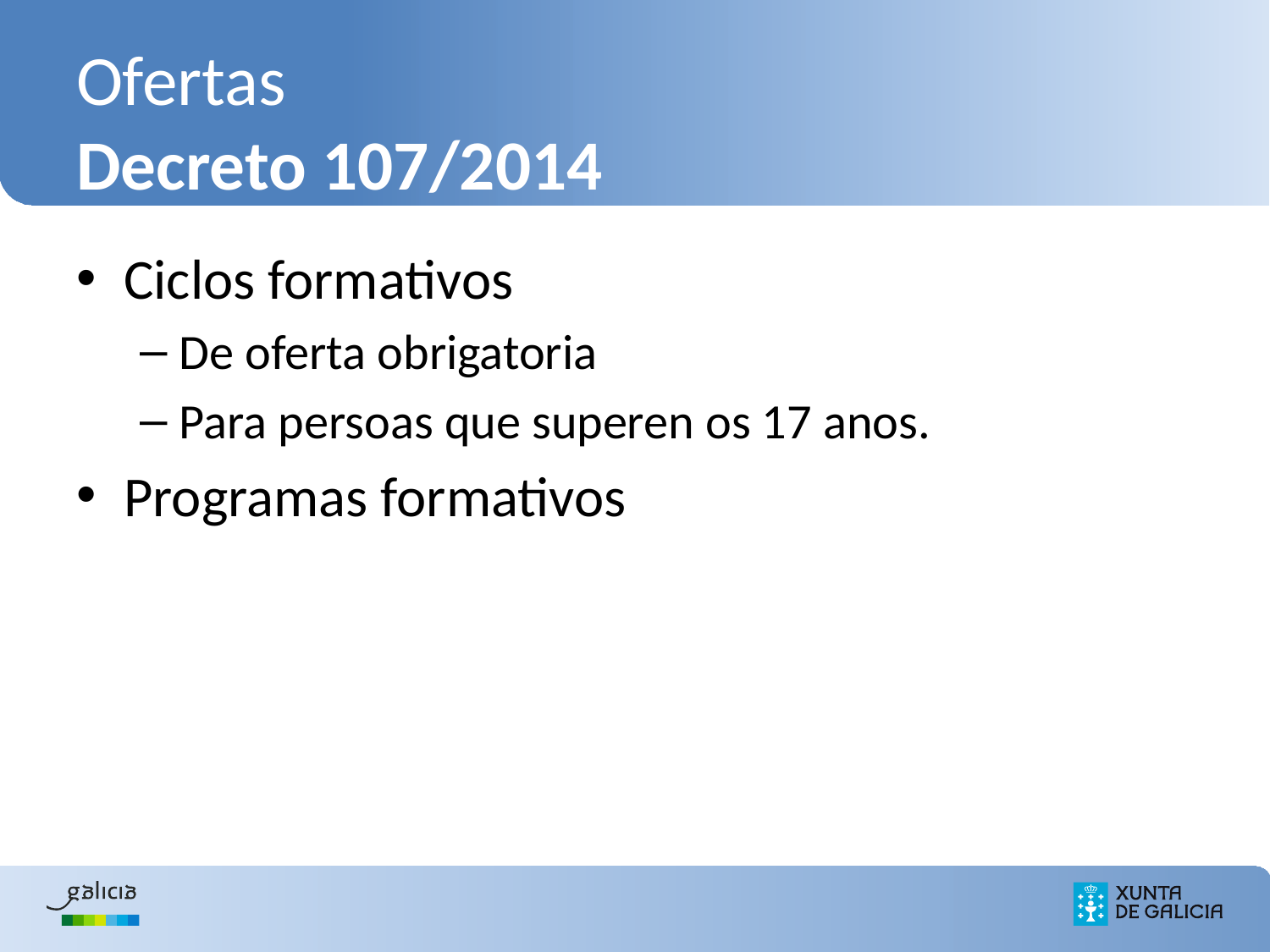

# Ofertas Decreto 107/2014
Ciclos formativos
De oferta obrigatoria
Para persoas que superen os 17 anos.
Programas formativos